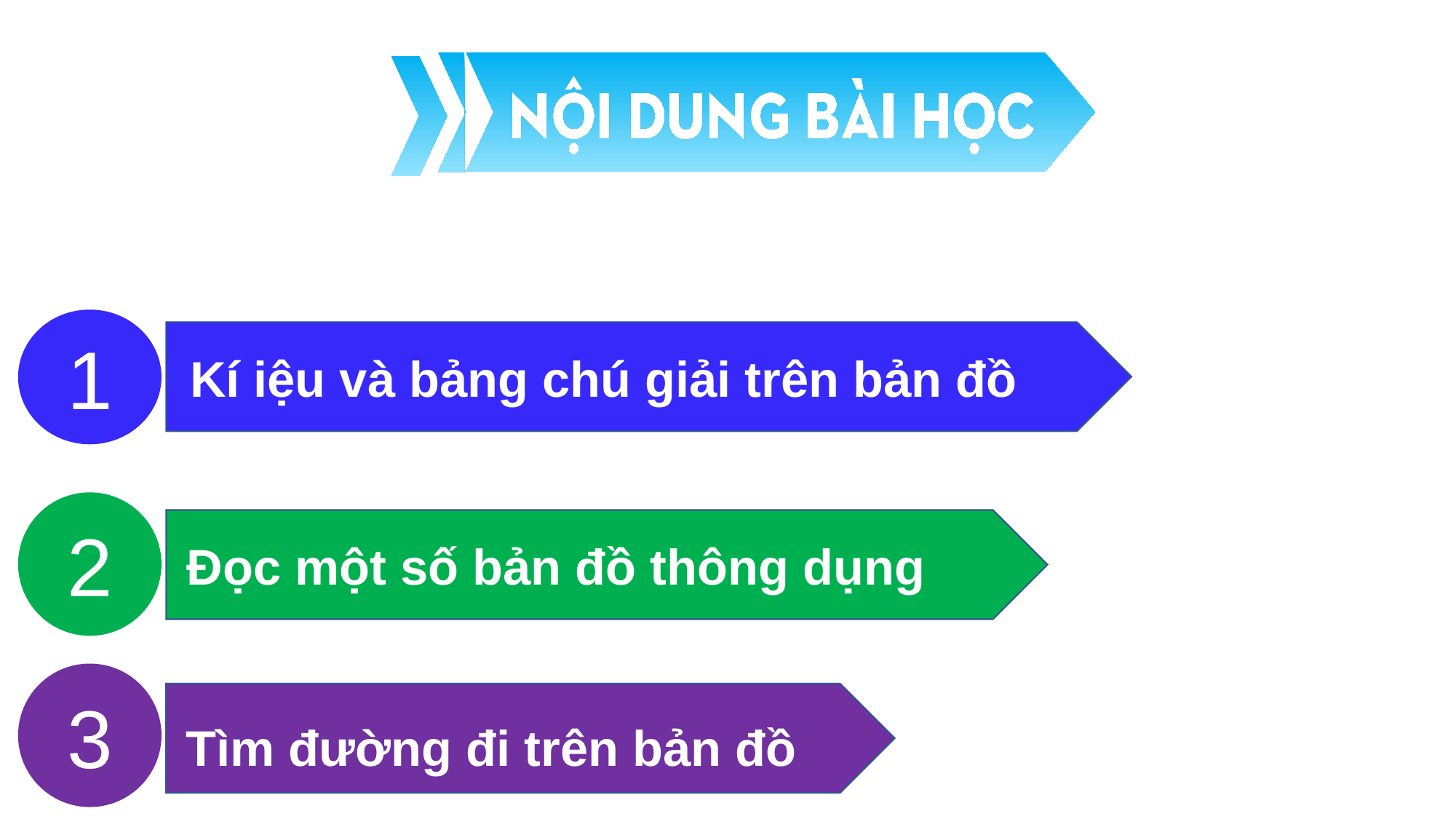

1

Kí iệu và bảng chú giải trên bản đồ
2

Đọc một số bản đồ thông dụng
3

Tìm đường đi trên bản đồ